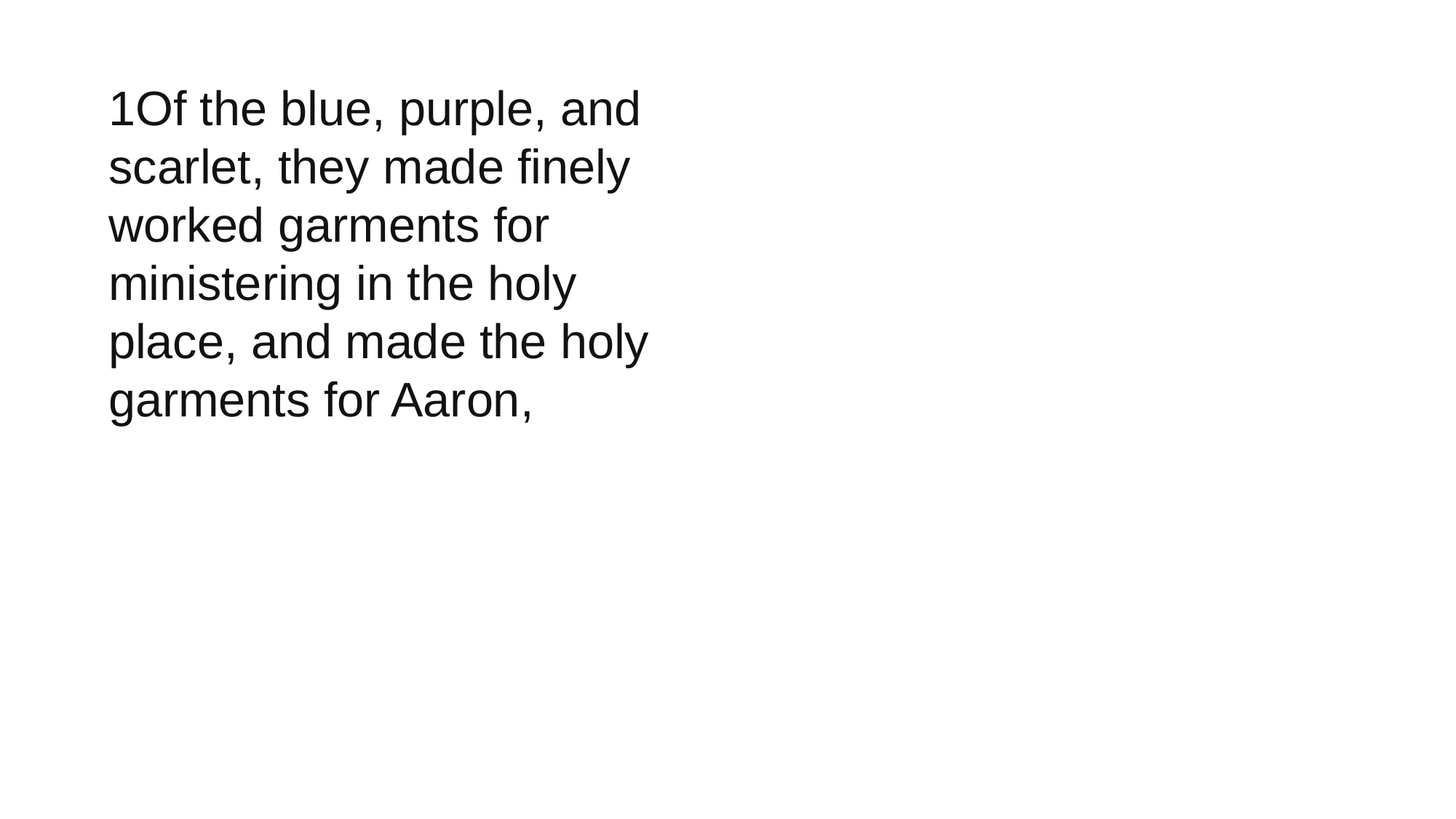

1 Samuel
1Of the blue, purple, and scarlet, they made finely worked garments for ministering in the holy place, and made the holy garments for Aaron,